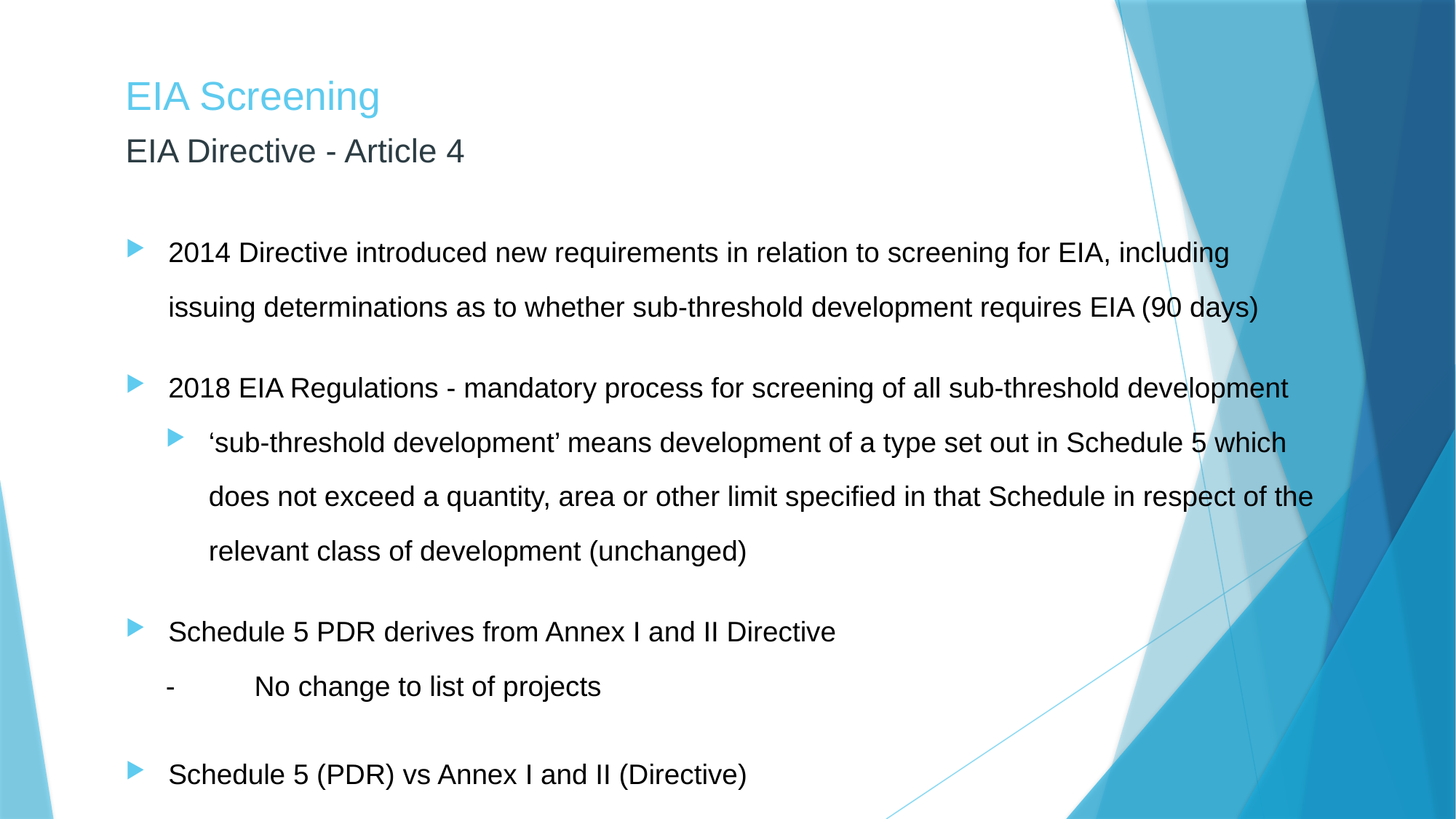

# EIA Screening
EIA Directive - Article 4
2014 Directive introduced new requirements in relation to screening for EIA, including issuing determinations as to whether sub-threshold development requires EIA (90 days)
2018 EIA Regulations - mandatory process for screening of all sub-threshold development
‘sub-threshold development’ means development of a type set out in Schedule 5 which does not exceed a quantity, area or other limit specified in that Schedule in respect of the relevant class of development (unchanged)
Schedule 5 PDR derives from Annex I and II Directive
-	No change to list of projects
Schedule 5 (PDR) vs Annex I and II (Directive)